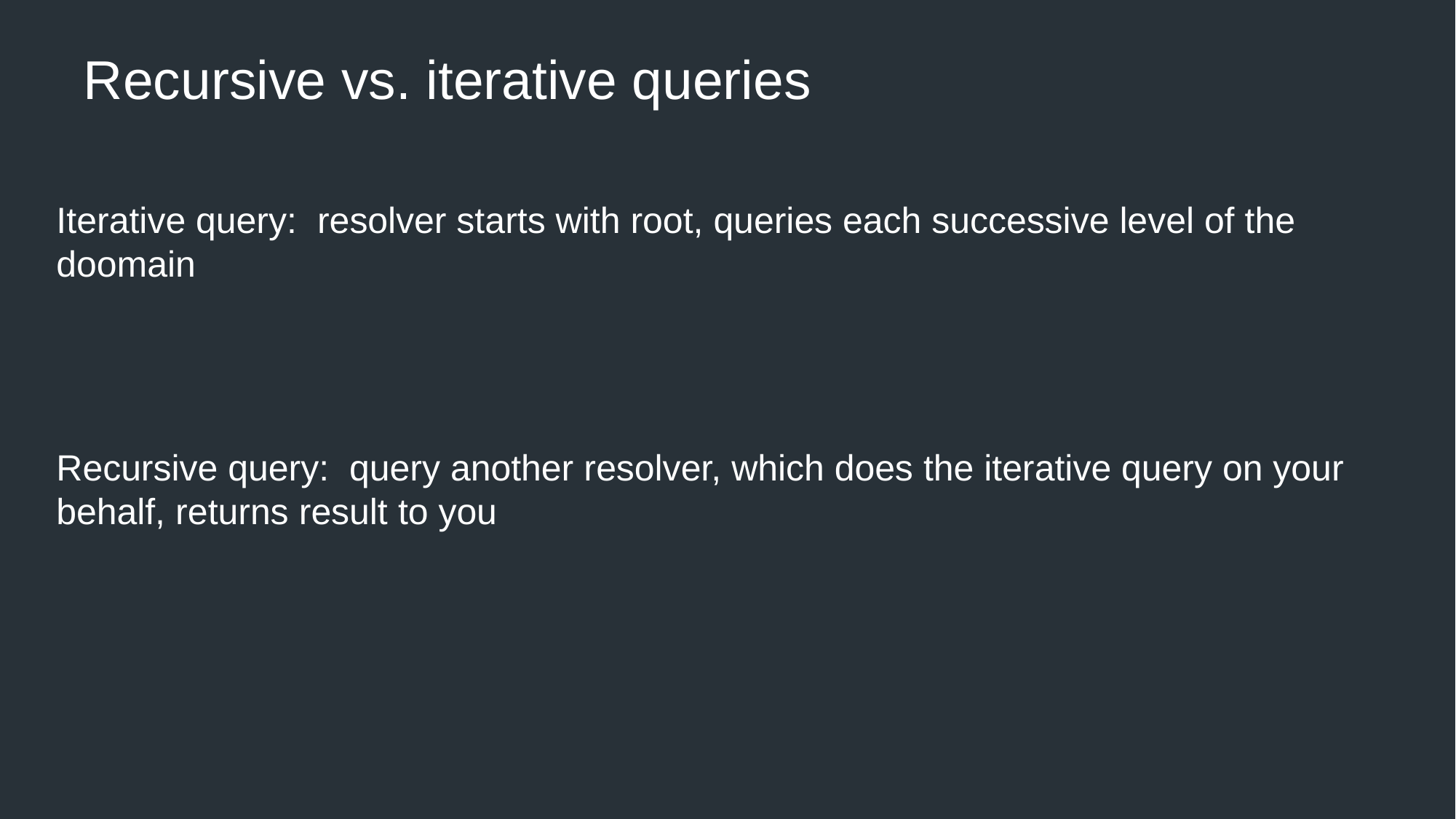

# Recursive vs. iterative queries
Iterative query:  resolver starts with root, queries each successive level of the doomain

Recursive query:  query another resolver, which does the iterative query on your behalf, returns result to you